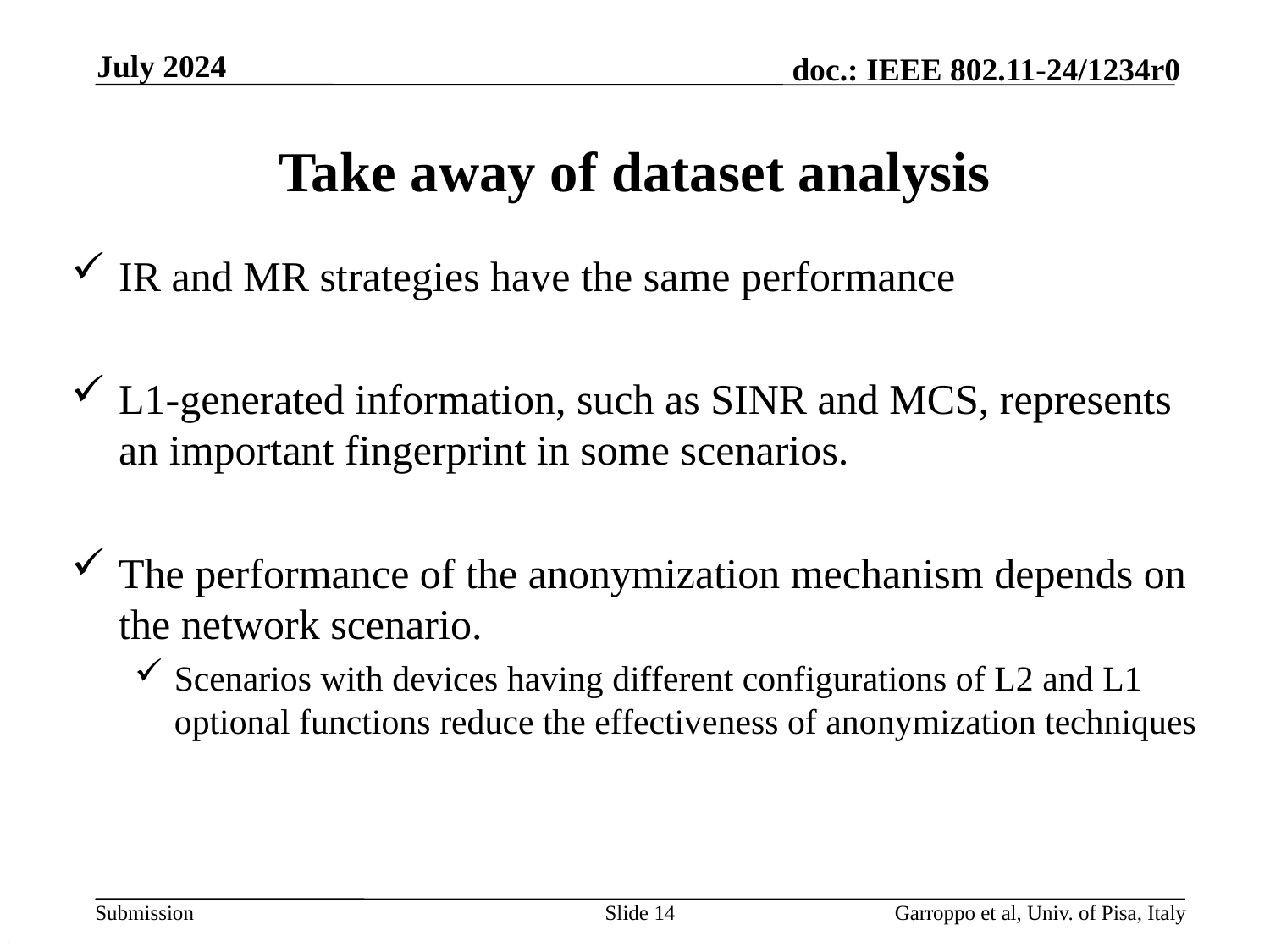

July 2024
# Take away of dataset analysis
IR and MR strategies have the same performance

L1-generated information, such as SINR and MCS, represents an important fingerprint in some scenarios.

The performance of the anonymization mechanism depends on the network scenario.
Scenarios with devices having different configurations of L2 and L1 optional functions reduce the effectiveness of anonymization techniques

Slide 14
Garroppo et al, Univ. of Pisa, Italy